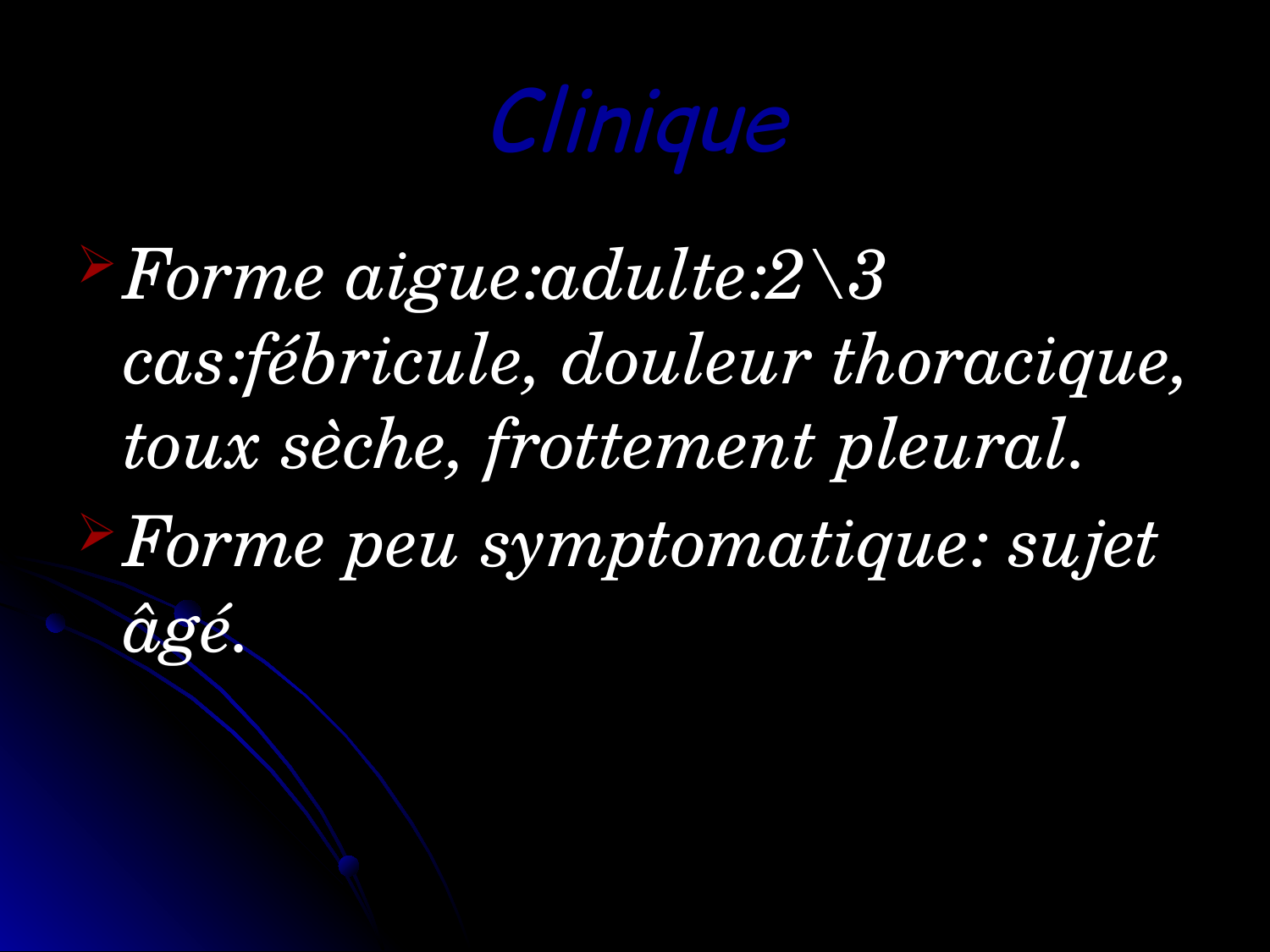

# Clinique
Forme aigue:adulte:2\3 cas:fébricule, douleur thoracique, toux sèche, frottement pleural.
Forme peu symptomatique: sujet âgé.